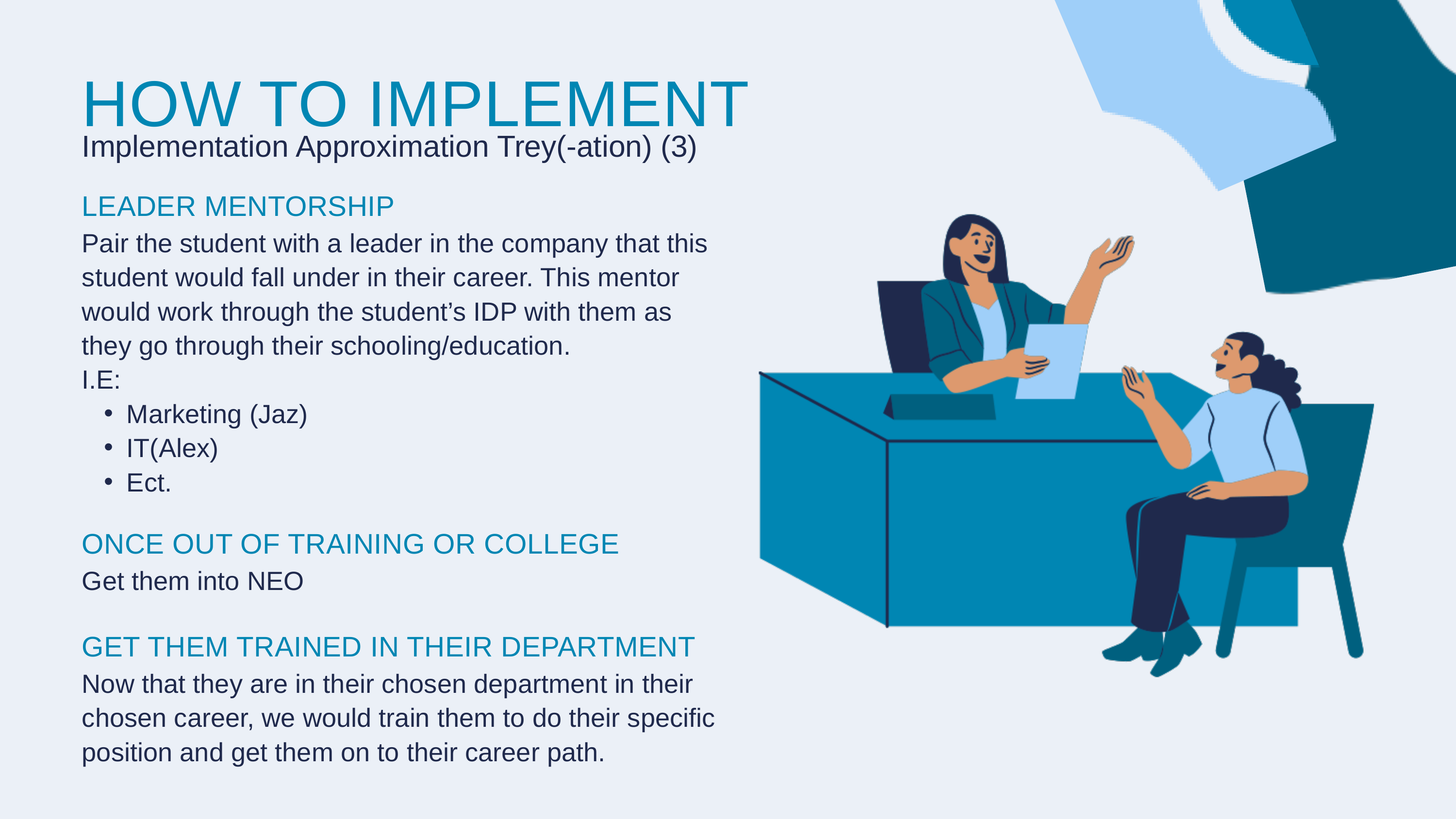

HOW TO IMPLEMENT
Implementation Approximation Trey(-ation) (3)
LEADER MENTORSHIP

Pair the student with a leader in the company that this student would fall under in their career. This mentor would work through the student’s IDP with them as they go through their schooling/education.
I.E:
Marketing (Jaz)
IT(Alex)
Ect.
ONCE OUT OF TRAINING OR COLLEGE
Get them into NEO
GET THEM TRAINED IN THEIR DEPARTMENT
Now that they are in their chosen department in their chosen career, we would train them to do their specific position and get them on to their career path.